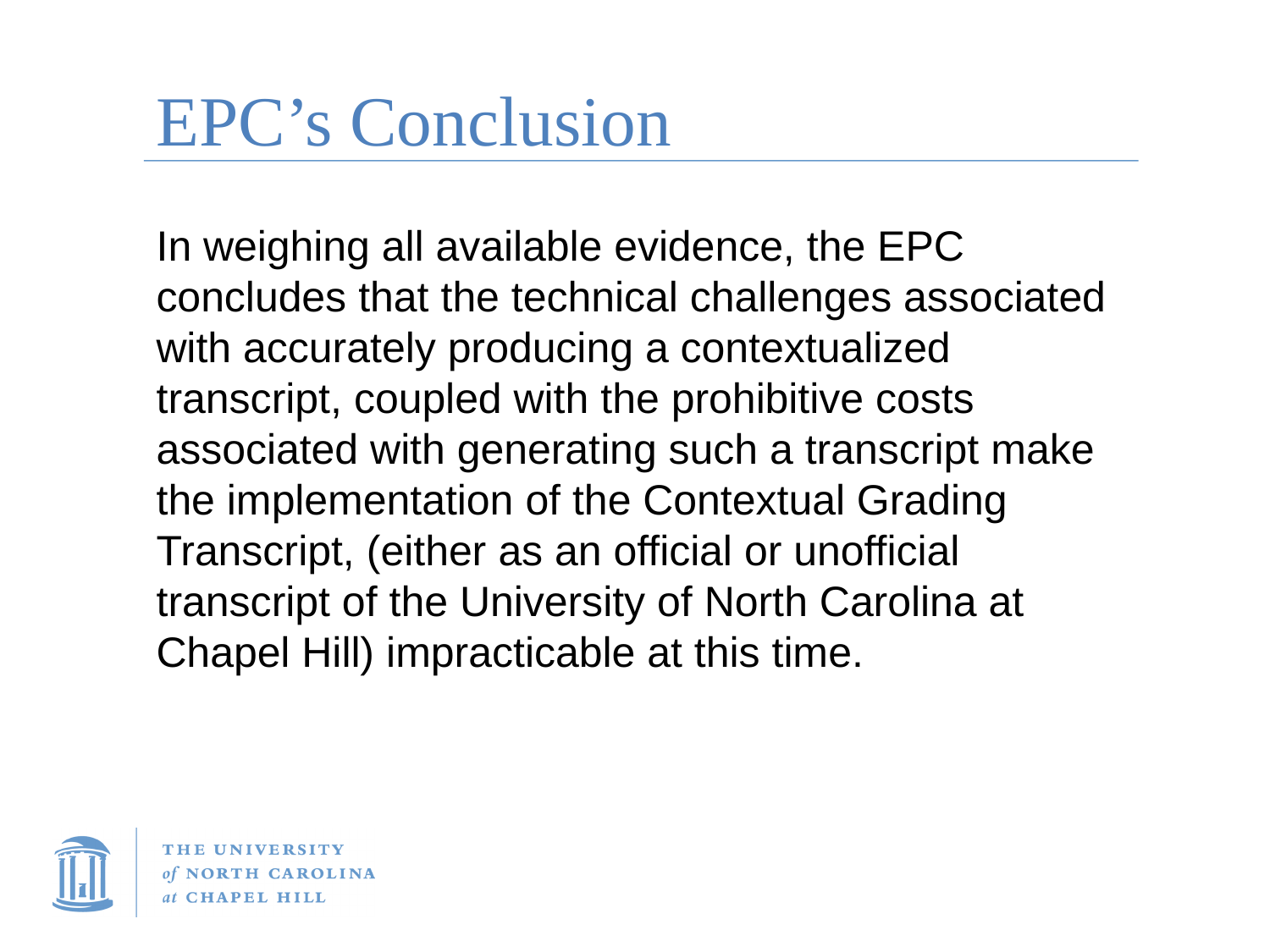

# EPC’s Conclusion

In weighing all available evidence, the EPC concludes that the technical challenges associated with accurately producing a contextualized transcript, coupled with the prohibitive costs associated with generating such a transcript make the implementation of the Contextual Grading Transcript, (either as an official or unofficial transcript of the University of North Carolina at Chapel Hill) impracticable at this time.